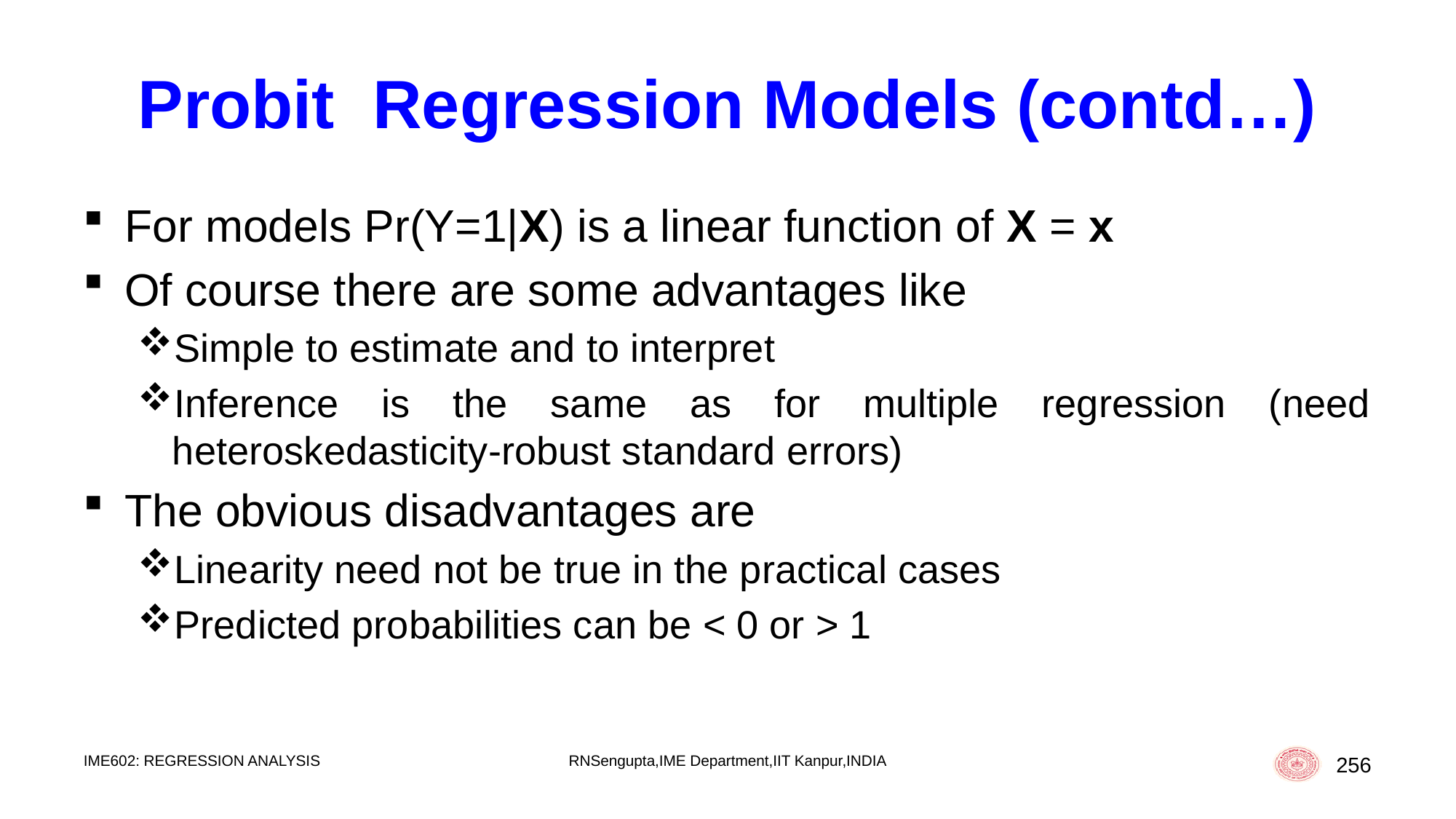

# Probit  Regression Models (contd…)
For models Pr(Y=1|X) is a linear function of X = x
Of course there are some advantages like
Simple to estimate and to interpret
Inference is the same as for multiple regression (need heteroskedasticity-robust standard errors)
The obvious disadvantages are
Linearity need not be true in the practical cases
Predicted probabilities can be < 0 or > 1
IME602: REGRESSION ANALYSIS
RNSengupta,IME Department,IIT Kanpur,INDIA
256